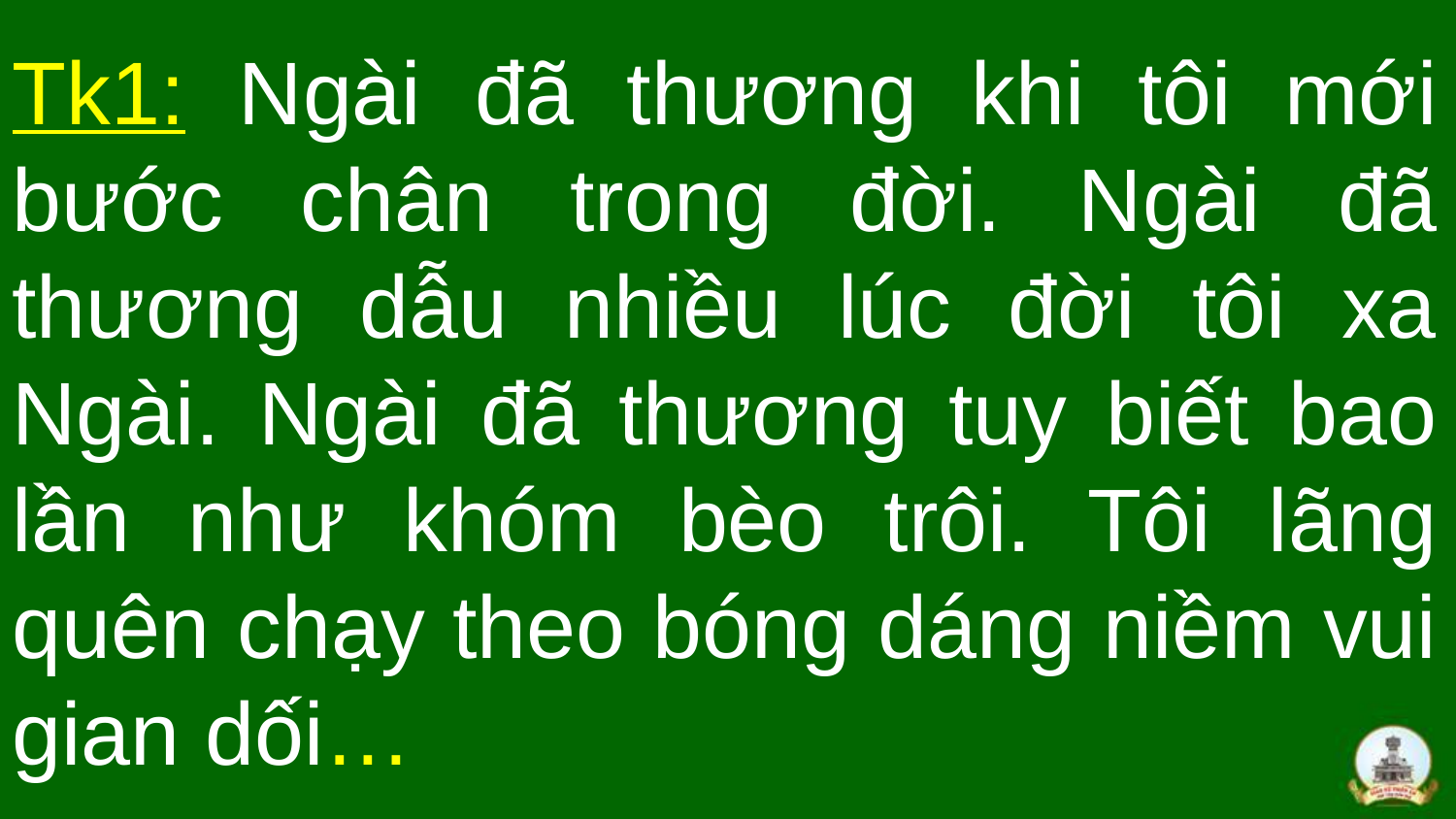

# Tk1: Ngài đã thương khi tôi mới bước chân trong đời. Ngài đã thương dẫu nhiều lúc đời tôi xa Ngài. Ngài đã thương tuy biết bao lần như khóm bèo trôi. Tôi lãng quên chạy theo bóng dáng niềm vui gian dối…